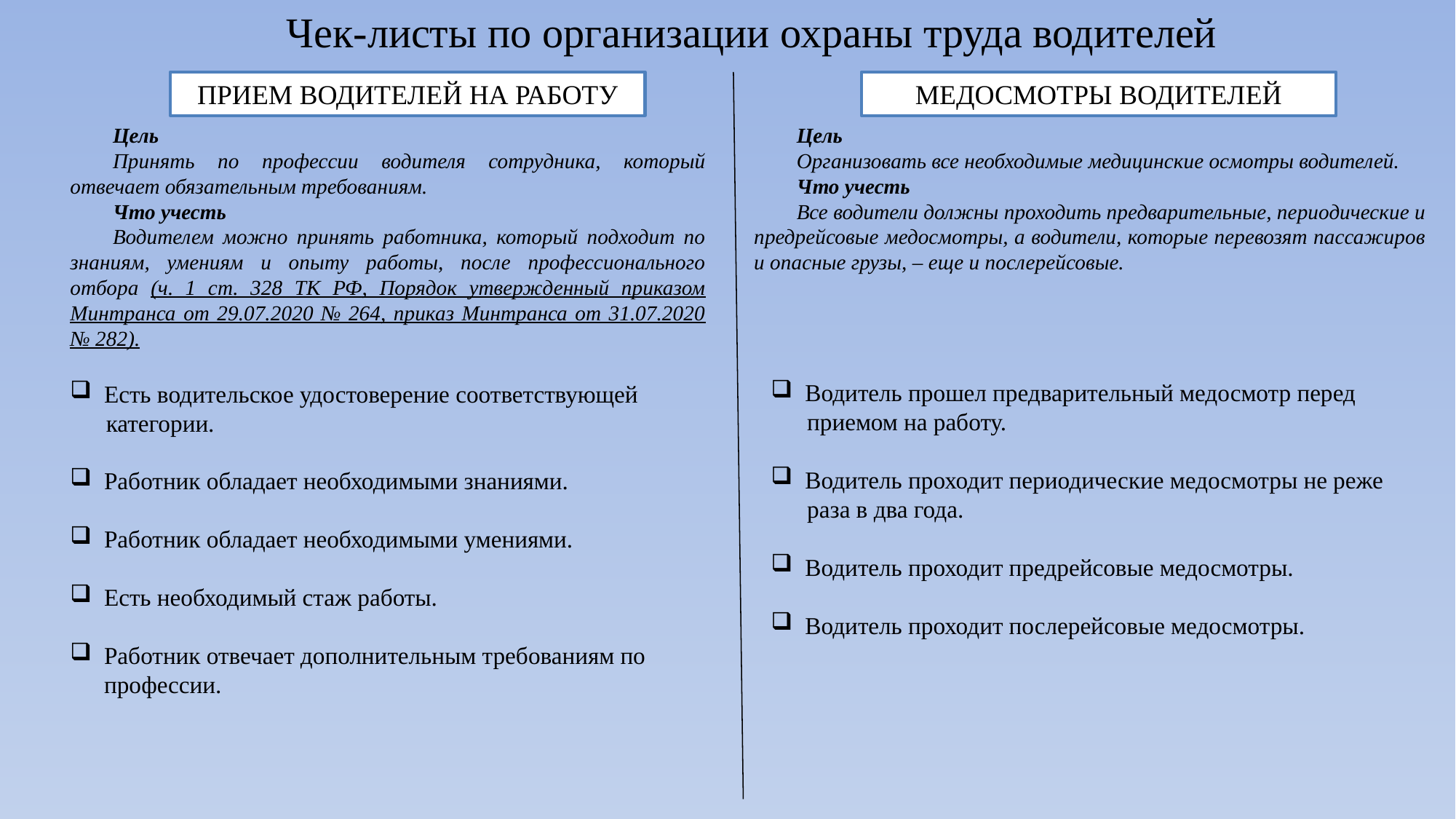

Чек-листы по организации охраны труда водителей
ПРИЕМ ВОДИТЕЛЕЙ НА РАБОТУ
МЕДОСМОТРЫ ВОДИТЕЛЕЙ
Цель
Принять по профессии водителя сотрудника, который отвечает обязательным требованиям.
Что учесть
Водителем можно принять работника, который подходит по знаниям, умениям и опыту работы, после профессионального отбора (ч. 1 ст. 328 ТК РФ, Порядок утвержденный приказом Минтранса от 29.07.2020 № 264, приказ Минтранса от 31.07.2020 № 282).
Цель
Организовать все необходимые медицинские осмотры водителей.
Что учесть
Все водители должны проходить предварительные, периодические и предрейсовые медосмотры, а водители, которые перевозят пассажиров и опасные грузы, – еще и послерейсовые.
Водитель прошел предварительный медосмотр перед
      приемом на работу.

Водитель проходит периодические медосмотры не реже
      раза в два года.

Водитель проходит предрейсовые медосмотры.

Водитель проходит послерейсовые медосмотры.

Есть водительское удостоверение соответствующей
      категории.

Работник обладает необходимыми знаниями.

Работник обладает необходимыми умениями.

Есть необходимый стаж работы.

Работник отвечает дополнительным требованиям по профессии.